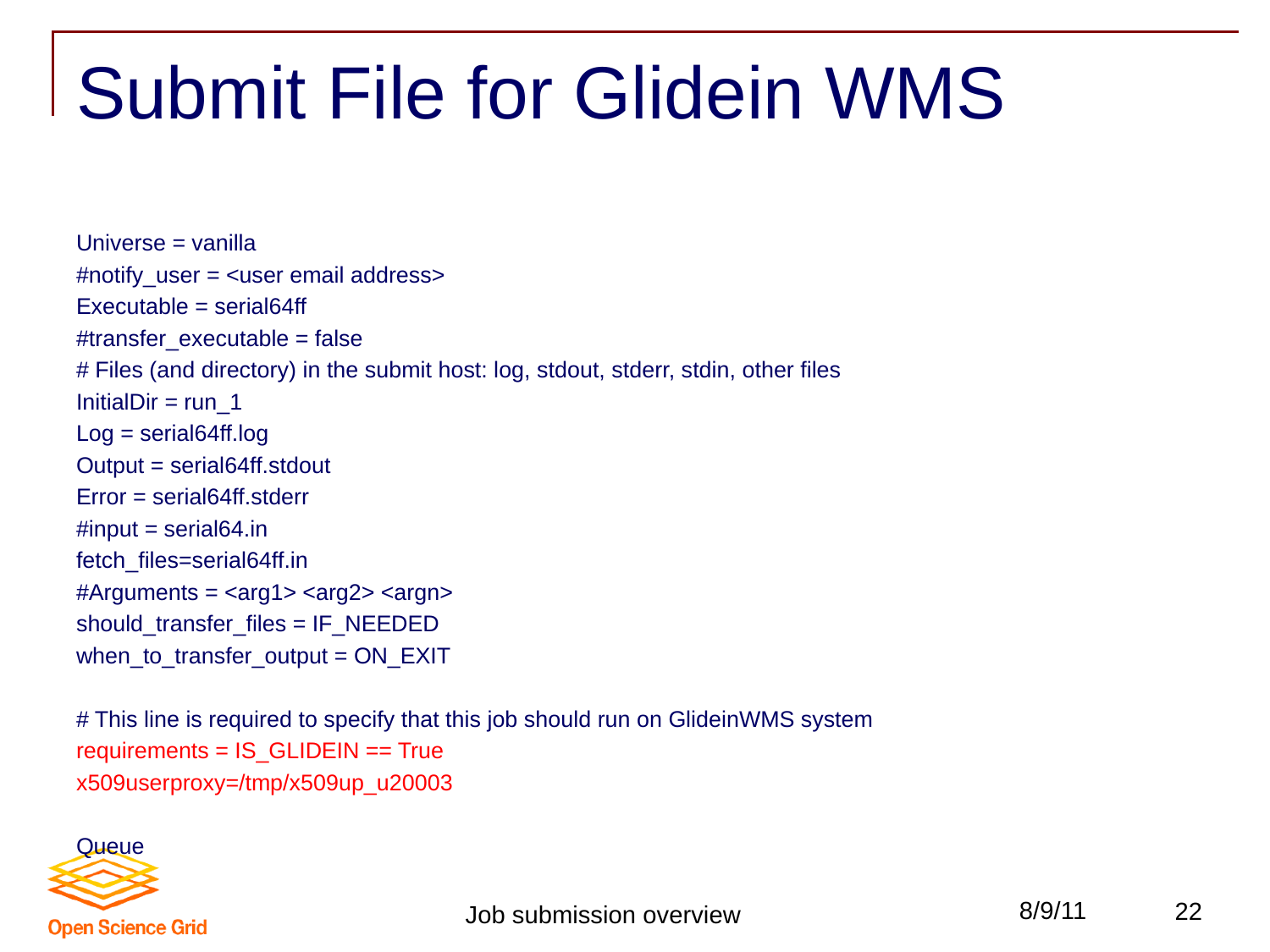

# Submit File for Glidein WMS
Universe = vanilla
#notify_user = <user email address>
Executable = serial64ff
#transfer_executable = false
# Files (and directory) in the submit host: log, stdout, stderr, stdin, other files
InitialDir = run_1
Log = serial64ff.log
Output = serial64ff.stdout
Error = serial64ff.stderr
#input = serial64.in
fetch_files=serial64ff.in
#Arguments = <arg1> <arg2> <argn>
should_transfer_files = IF_NEEDED
when_to_transfer_output = ON_EXIT

# This line is required to specify that this job should run on GlideinWMS system
requirements = IS_GLIDEIN == True
x509userproxy=/tmp/x509up_u20003

Queue
Job submission overview
8/9/11
22